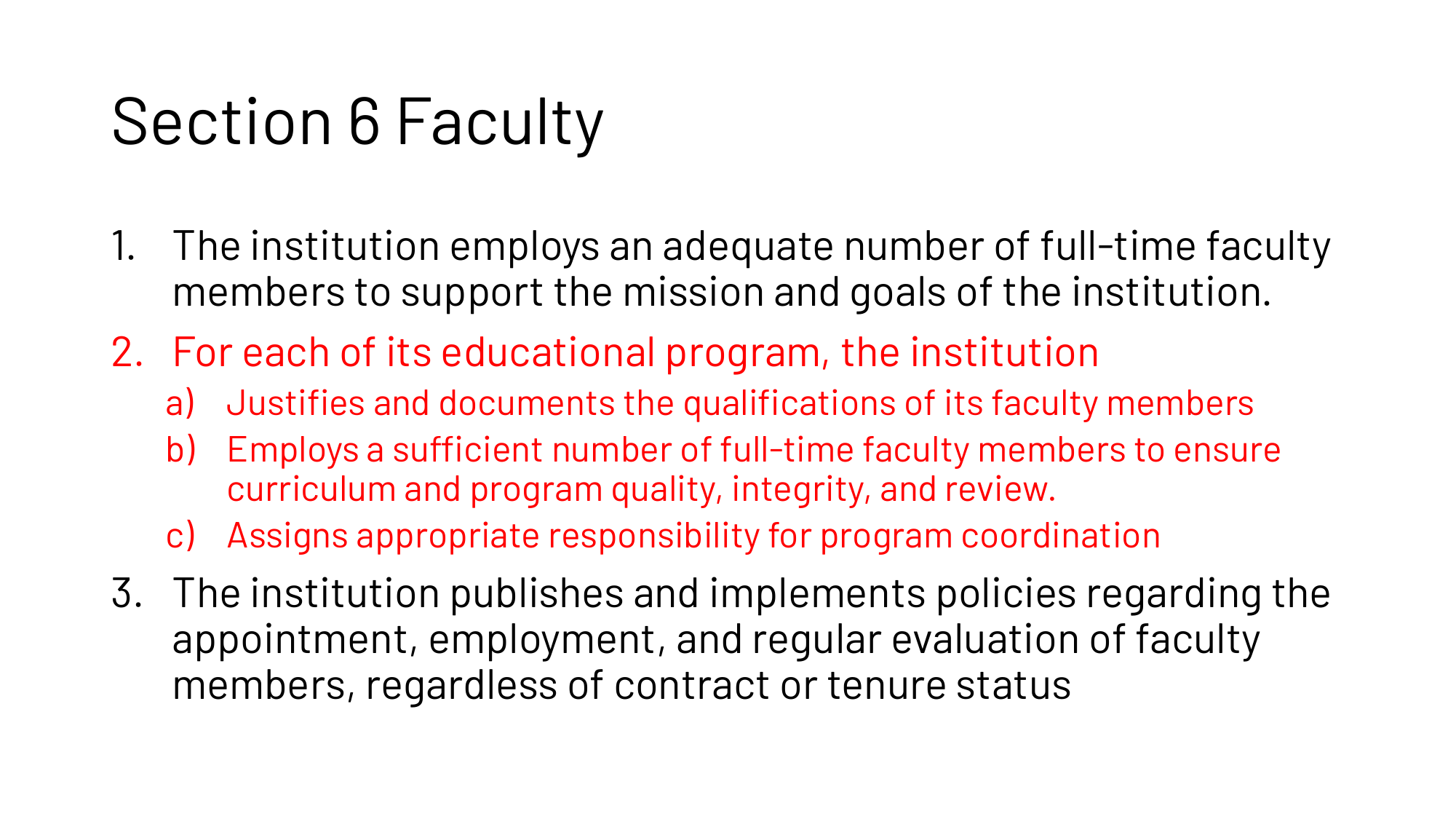

# Section 6 Faculty
The institution employs an adequate number of full-time faculty members to support the mission and goals of the institution.
For each of its educational program, the institution
Justifies and documents the qualifications of its faculty members
Employs a sufficient number of full-time faculty members to ensure curriculum and program quality, integrity, and review.
Assigns appropriate responsibility for program coordination
The institution publishes and implements policies regarding the appointment, employment, and regular evaluation of faculty members, regardless of contract or tenure status